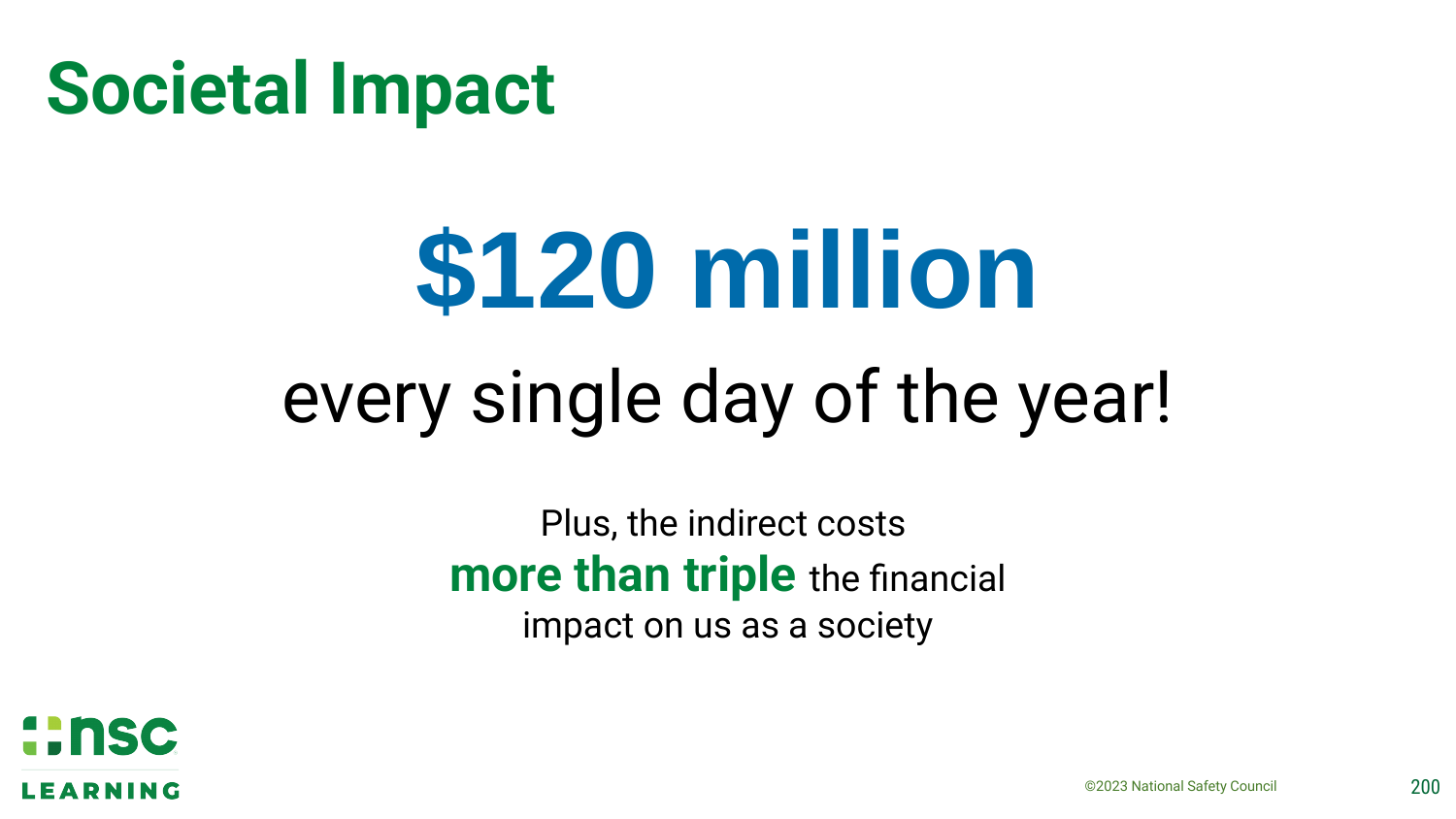

# Societal Impact
$120 million
every single day of the year!
Plus, the indirect costs
more than triple the financial impact on us as a society